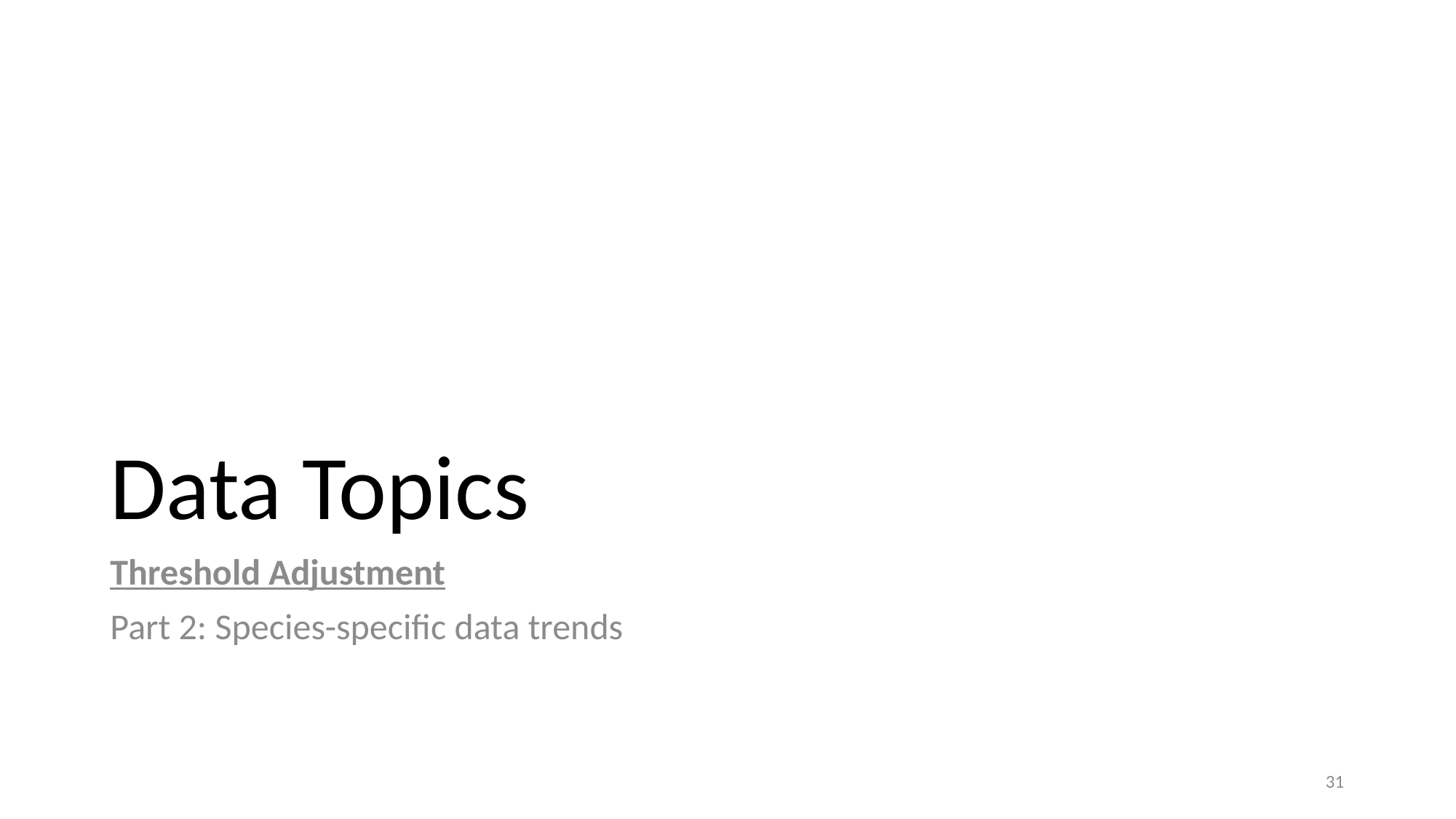

# Data Topics
Threshold Adjustment
Part 2: Species-specific data trends
31